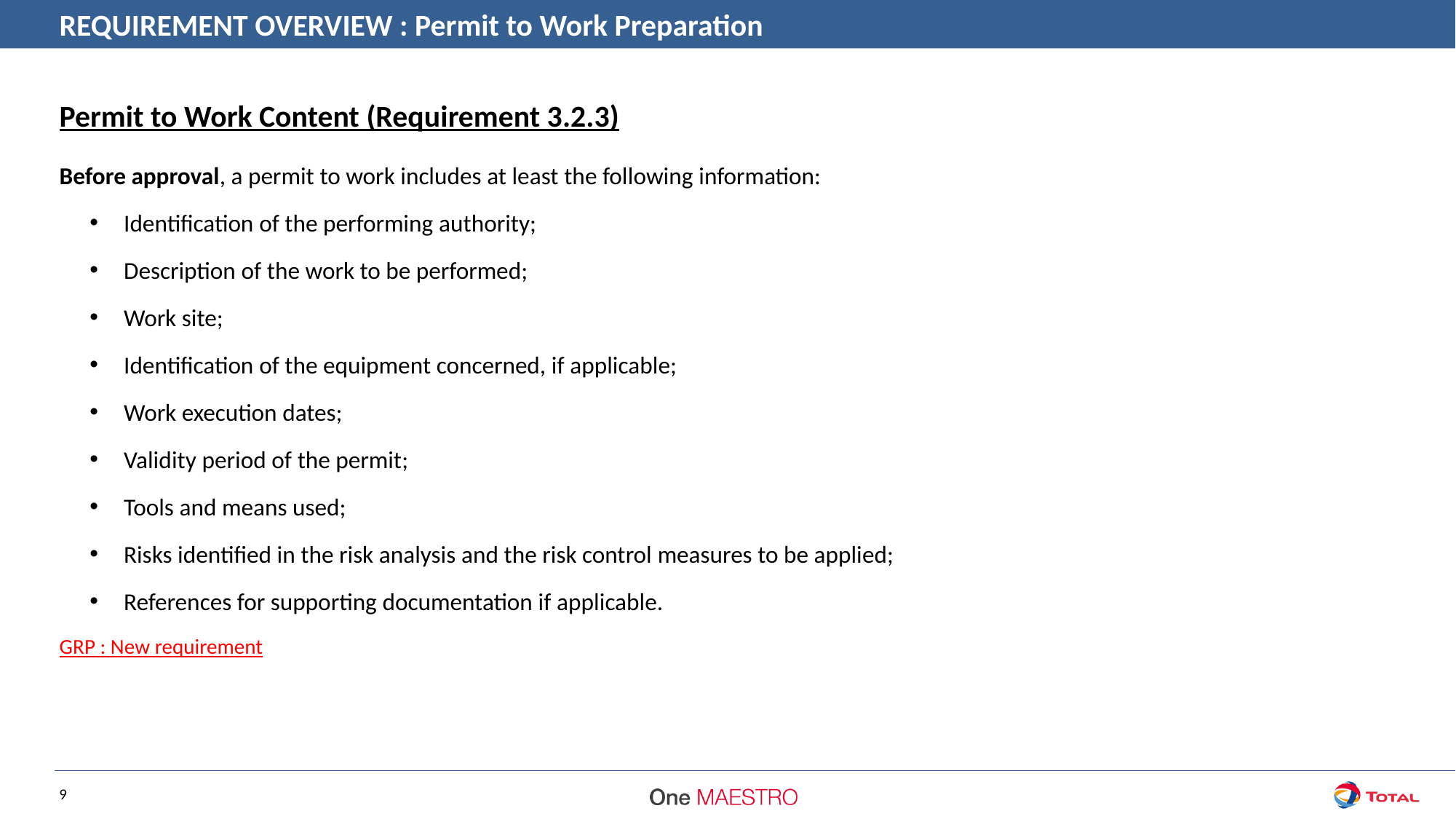

REQUIREMENT OVERVIEW : Permit to Work Preparation
Permit to Work Content (Requirement 3.2.3)
Before approval, a permit to work includes at least the following information:
Identification of the performing authority;
Description of the work to be performed;
Work site;
Identification of the equipment concerned, if applicable;
Work execution dates;
Validity period of the permit;
Tools and means used;
Risks identified in the risk analysis and the risk control measures to be applied;
References for supporting documentation if applicable.
GRP : New requirement